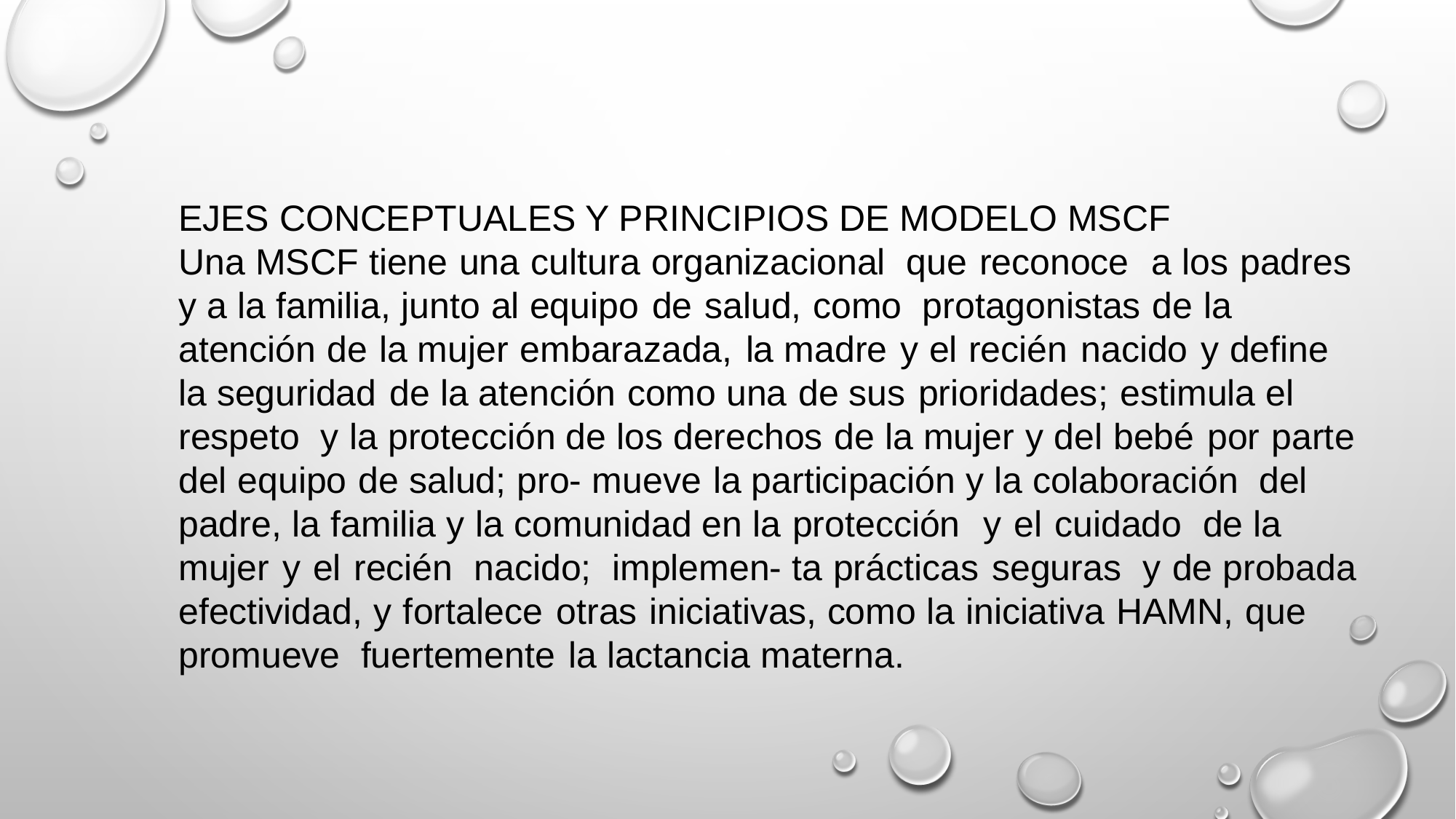

EJES CONCEPTUALES Y PRINCIPIOS DE MODELO MSCF
Una MSCF tiene una cultura organizacional  que reconoce  a los padres y a la familia, junto al equipo de salud, como  protagonistas de la atención de la mujer embarazada, la madre y el recién nacido y define la seguridad de la atención como una de sus prioridades; estimula el respeto  y la protección de los derechos de la mujer y del bebé por parte del equipo de salud; pro- mueve la participación y la colaboración  del padre, la familia y la comunidad en la protección  y el cuidado  de la mujer y el recién  nacido;  implemen- ta prácticas seguras  y de probada efectividad, y fortalece otras iniciativas, como la iniciativa HAMN, que promueve  fuertemente la lactancia materna.